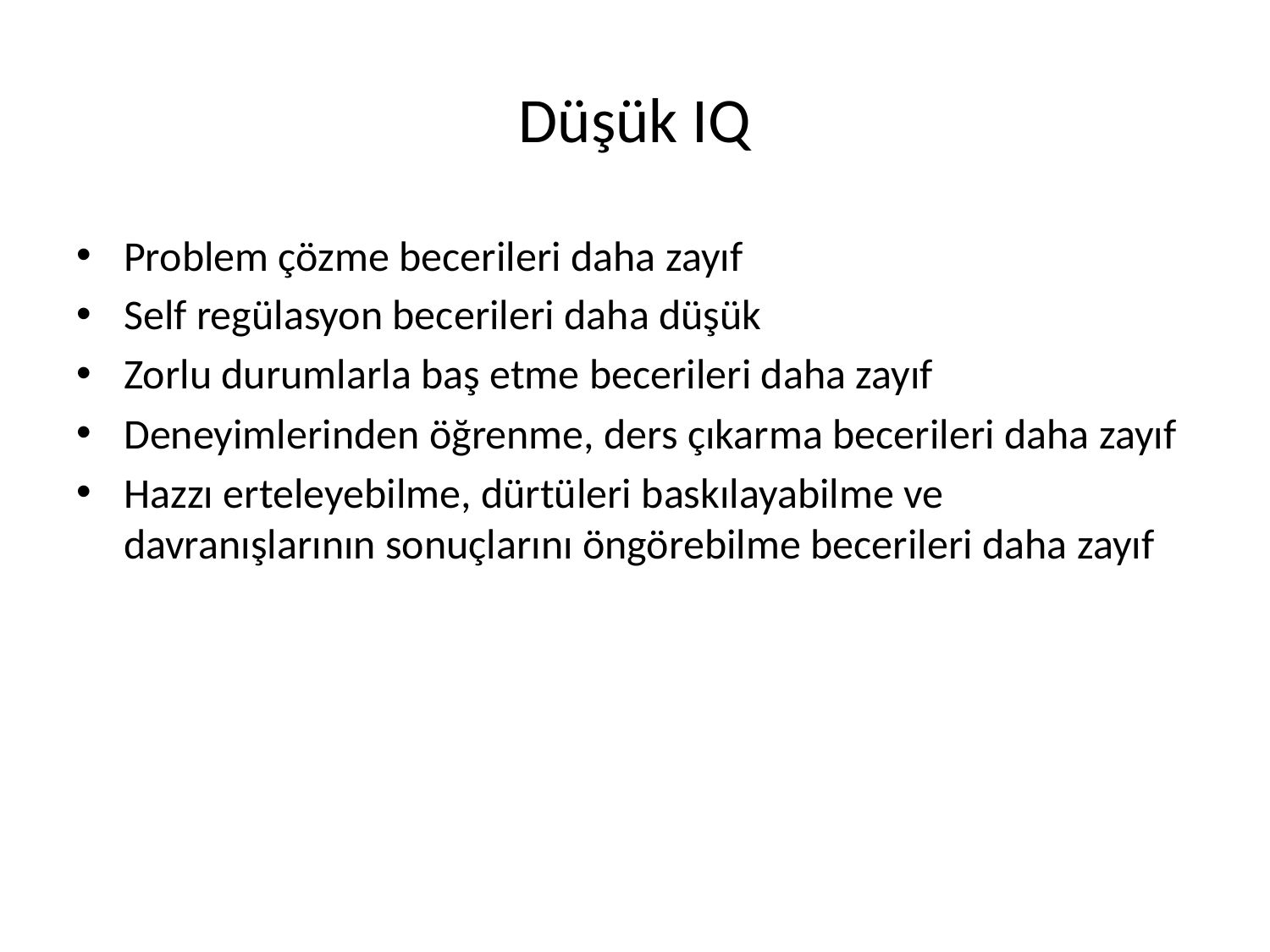

# Düşük IQ
Problem çözme becerileri daha zayıf
Self regülasyon becerileri daha düşük
Zorlu durumlarla baş etme becerileri daha zayıf
Deneyimlerinden öğrenme, ders çıkarma becerileri daha zayıf
Hazzı erteleyebilme, dürtüleri baskılayabilme ve davranışlarının sonuçlarını öngörebilme becerileri daha zayıf